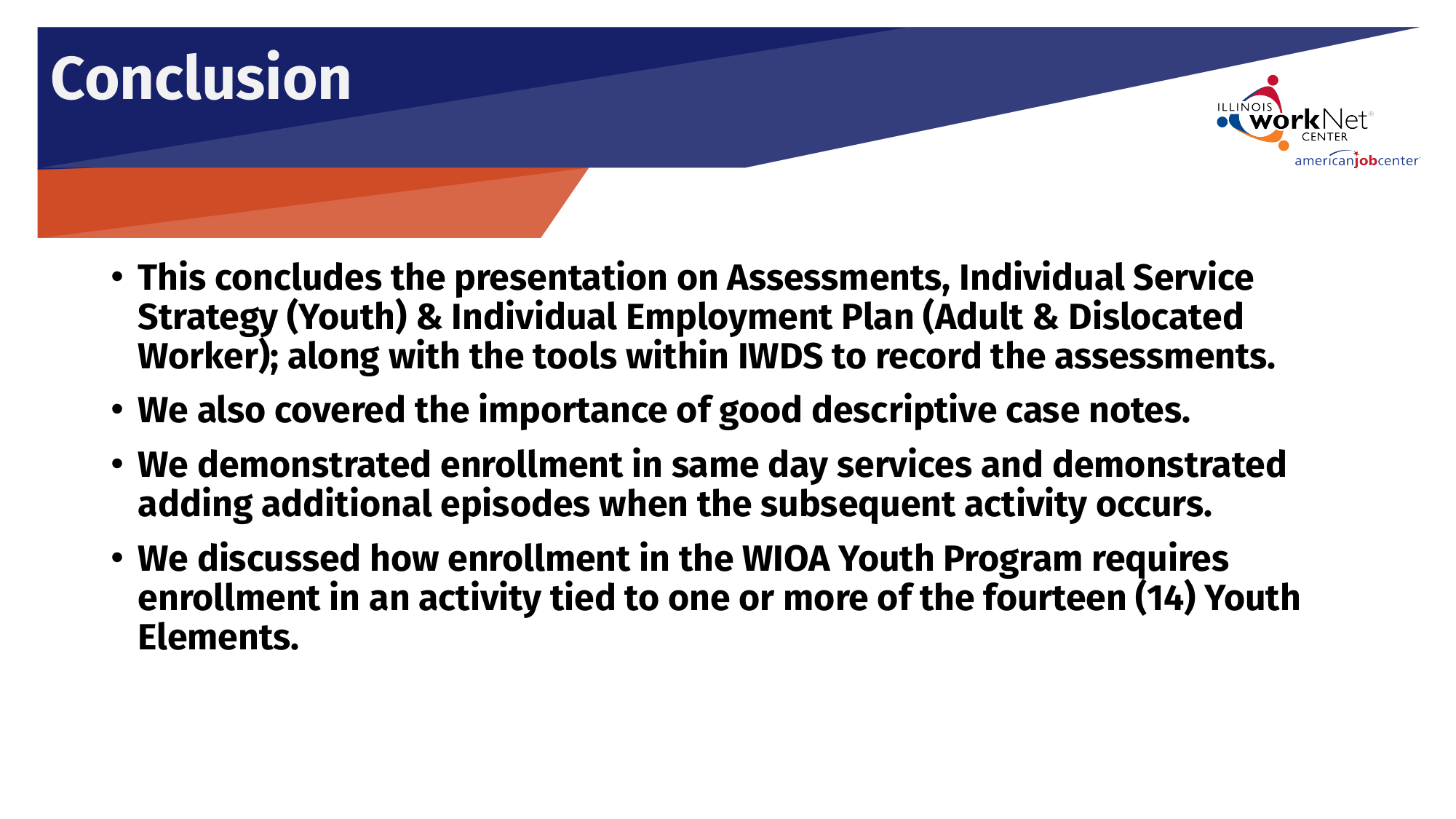

Conclusion
This concludes the presentation on Assessments, Individual Service Strategy (Youth) & Individual Employment Plan (Adult & Dislocated Worker); along with the tools within IWDS to record the assessments.
We also covered the importance of good descriptive case notes.
We demonstrated enrollment in same day services and demonstrated adding additional episodes when the subsequent activity occurs.
We discussed how enrollment in the WIOA Youth Program requires enrollment in an activity tied to one or more of the fourteen (14) Youth Elements.